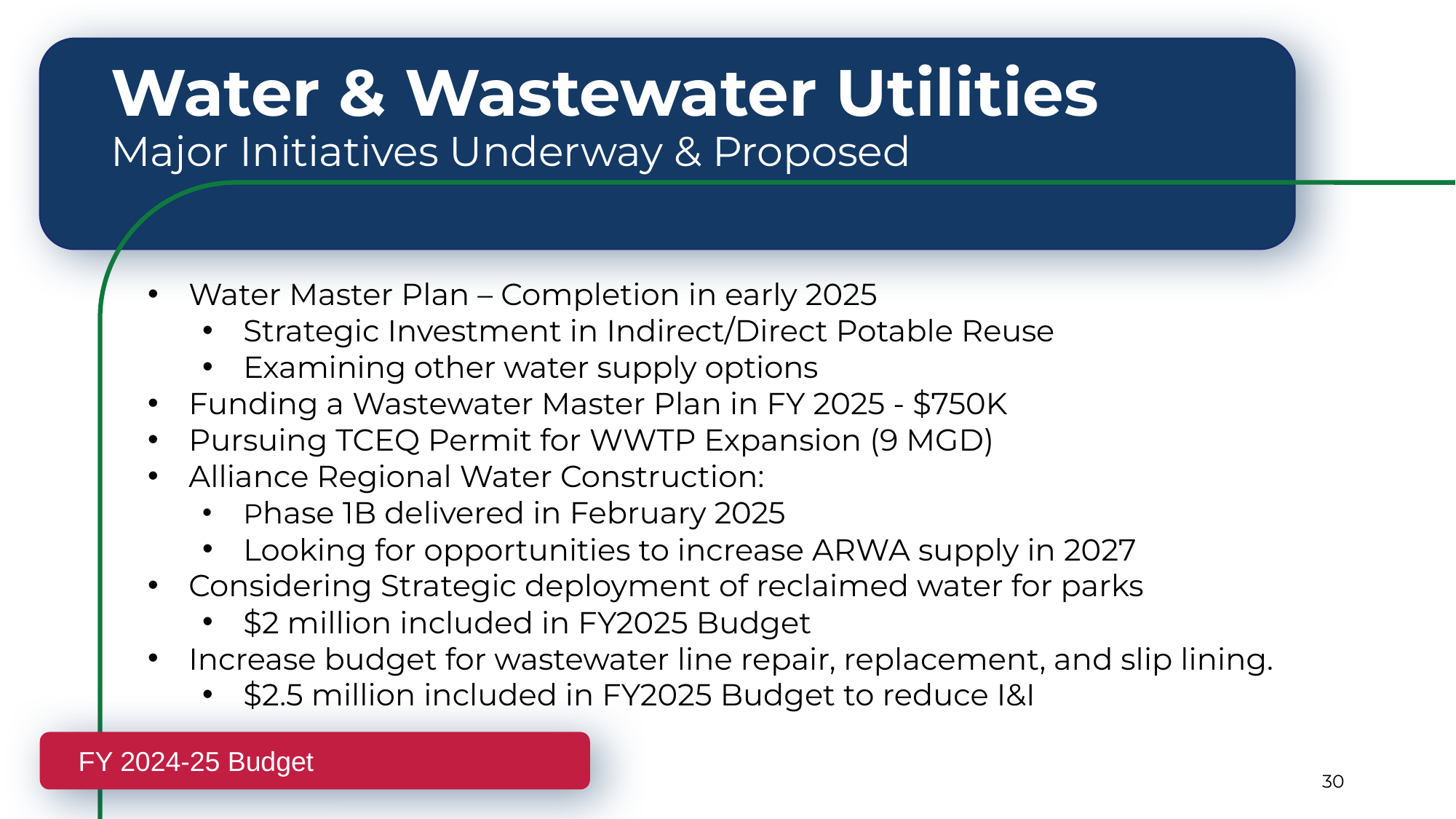

# Water & Wastewater Utilities Major Initiatives Underway & Proposed

Water Master Plan – Completion in early 2025
Strategic Investment in Indirect/Direct Potable Reuse
Examining other water supply options
Funding a Wastewater Master Plan in FY 2025 - $750K
Pursuing TCEQ Permit for WWTP Expansion (9 MGD)
Alliance Regional Water Construction:
Phase 1B delivered in February 2025
Looking for opportunities to increase ARWA supply in 2027
Considering Strategic deployment of reclaimed water for parks
$2 million included in FY2025 Budget
Increase budget for wastewater line repair, replacement, and slip lining.
$2.5 million included in FY2025 Budget to reduce I&I

FY 2024-25 Budget
30